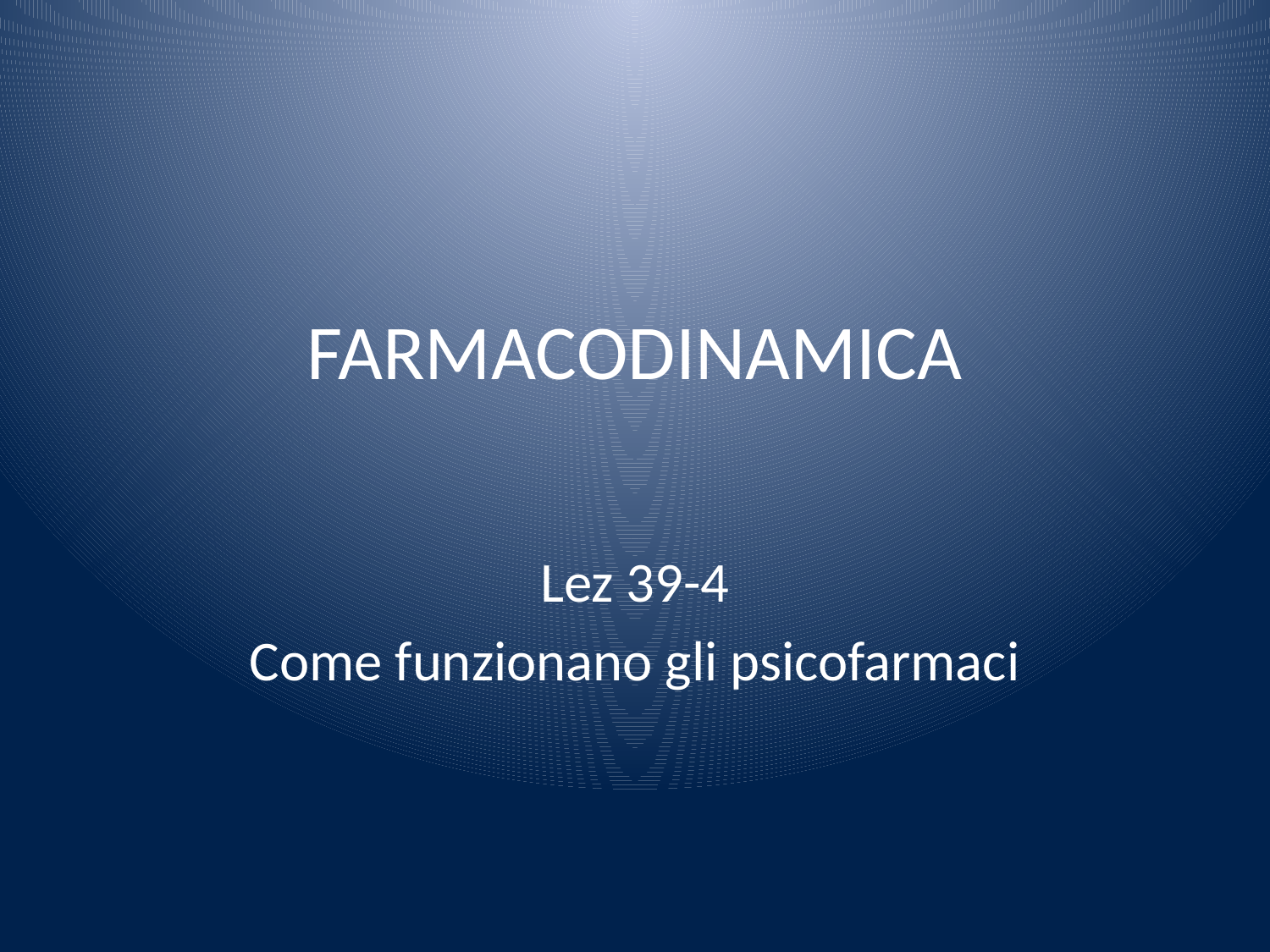

# FARMACODINAMICA
Lez 39-4
Come funzionano gli psicofarmaci